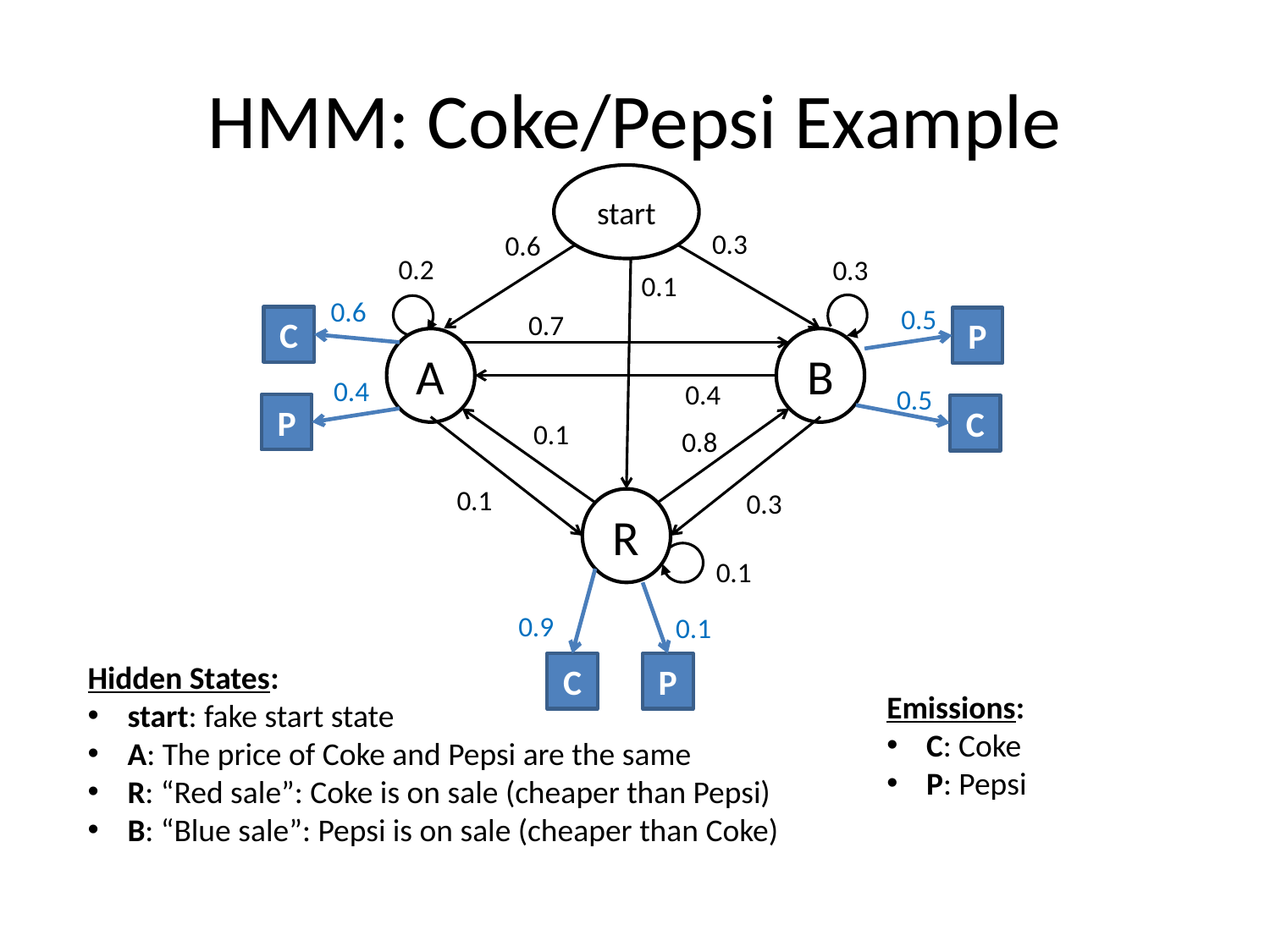

# HMM: Coke/Pepsi Example
start
0.3
0.6
0.2
0.3
0.1
0.6
0.5

0.7
C
C
P
A
B
0.4
0.4
0.5
P
0.1
0.8
0.1
0.3
R

0.1
C
P
0.9
0.1
Hidden States:
start: fake start state
A: The price of Coke and Pepsi are the same
R: “Red sale”: Coke is on sale (cheaper than Pepsi)
B: “Blue sale”: Pepsi is on sale (cheaper than Coke)
Emissions:
C: Coke
P: Pepsi